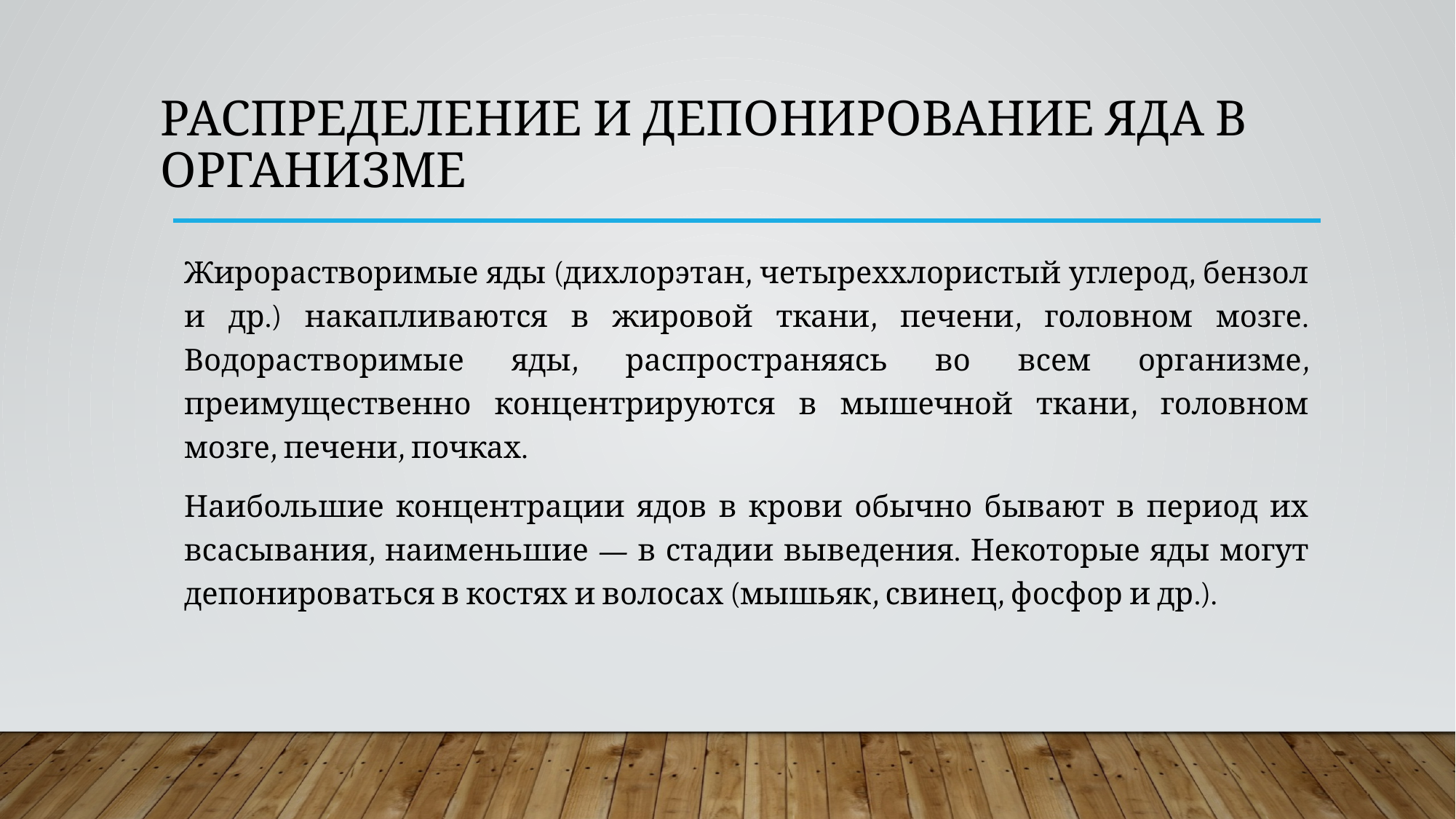

# Распределение и депонирование яда в организме
Жирорастворимые яды (дихлорэтан, четыреххлористый углерод, бензол и др.) накапливаются в жировой ткани, печени, головном мозге. Водорастворимые яды, распространяясь во всем организме, преимущественно концентрируются в мышечной ткани, головном мозге, печени, почках.
Наибольшие концентрации ядов в крови обычно бывают в период их всасывания, наименьшие — в стадии выведения. Некоторые яды могут депонироваться в костях и волосах (мышьяк, свинец, фосфор и др.).